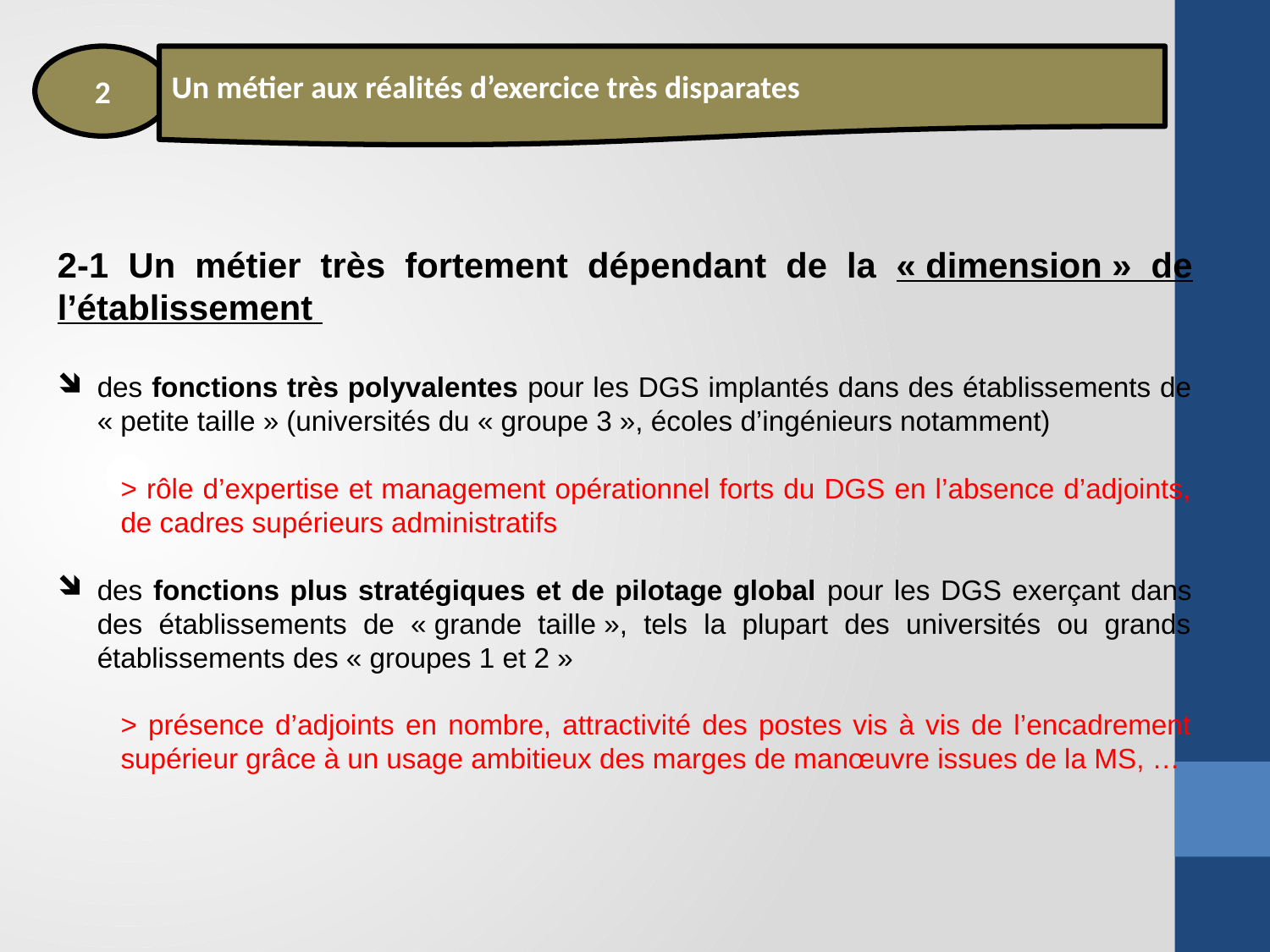

2
Un métier aux réalités d’exercice très disparates
2-1 Un métier très fortement dépendant de la « dimension » de l’établissement

des fonctions très polyvalentes pour les DGS implantés dans des établissements de « petite taille » (universités du « groupe 3 », écoles d’ingénieurs notamment)

> rôle d’expertise et management opérationnel forts du DGS en l’absence d’adjoints, de cadres supérieurs administratifs

des fonctions plus stratégiques et de pilotage global pour les DGS exerçant dans des établissements de « grande taille », tels la plupart des universités ou grands établissements des « groupes 1 et 2 »

> présence d’adjoints en nombre, attractivité des postes vis à vis de l’encadrement supérieur grâce à un usage ambitieux des marges de manœuvre issues de la MS, …